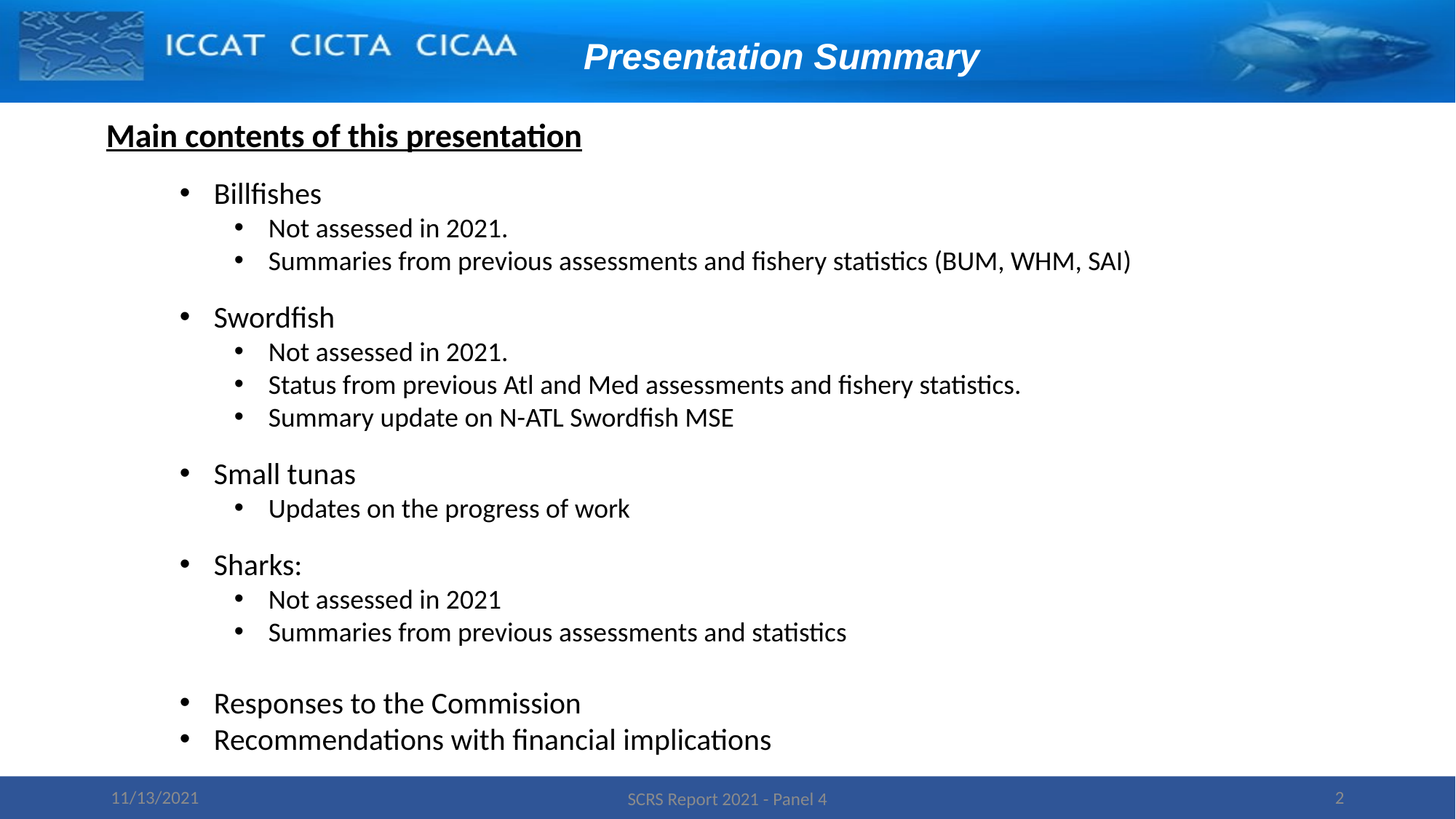

Presentation Summary
Main contents of this presentation
Billfishes
Not assessed in 2021.
Summaries from previous assessments and fishery statistics (BUM, WHM, SAI)

Swordfish
Not assessed in 2021.
Status from previous Atl and Med assessments and fishery statistics.
Summary update on N-ATL Swordfish MSE

Small tunas
Updates on the progress of work

Sharks:
Not assessed in 2021
Summaries from previous assessments and statistics

Responses to the Commission
Recommendations with financial implications
11/13/2021
2
SCRS Report 2021 - Panel 4